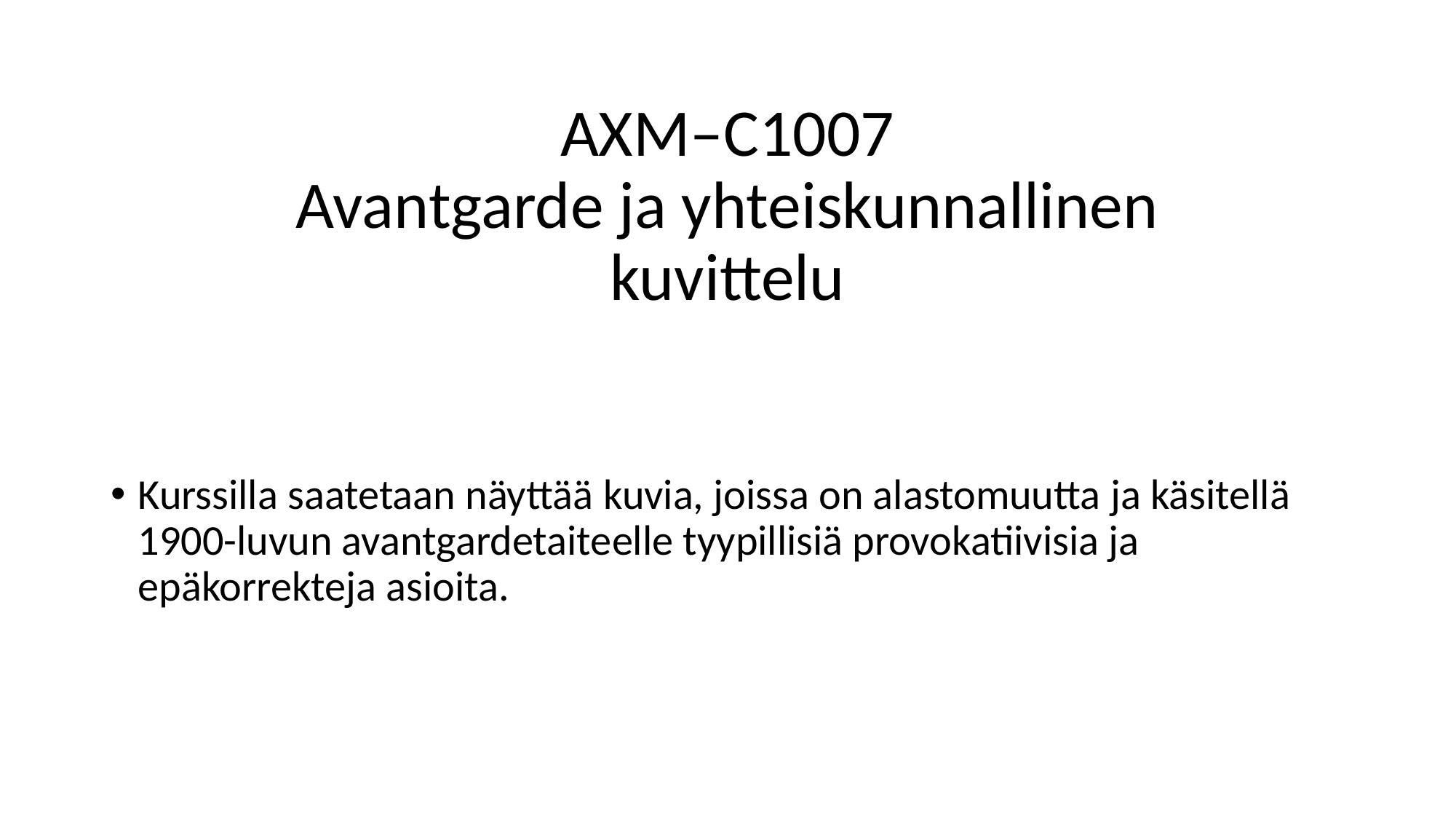

# AXM–C1007 Avantgarde ja yhteiskunnallinen kuvittelu

Kurssilla saatetaan näyttää kuvia, joissa on alastomuutta ja käsitellä 1900-luvun avantgardetaiteelle tyypillisiä provokatiivisia ja epäkorrekteja asioita.